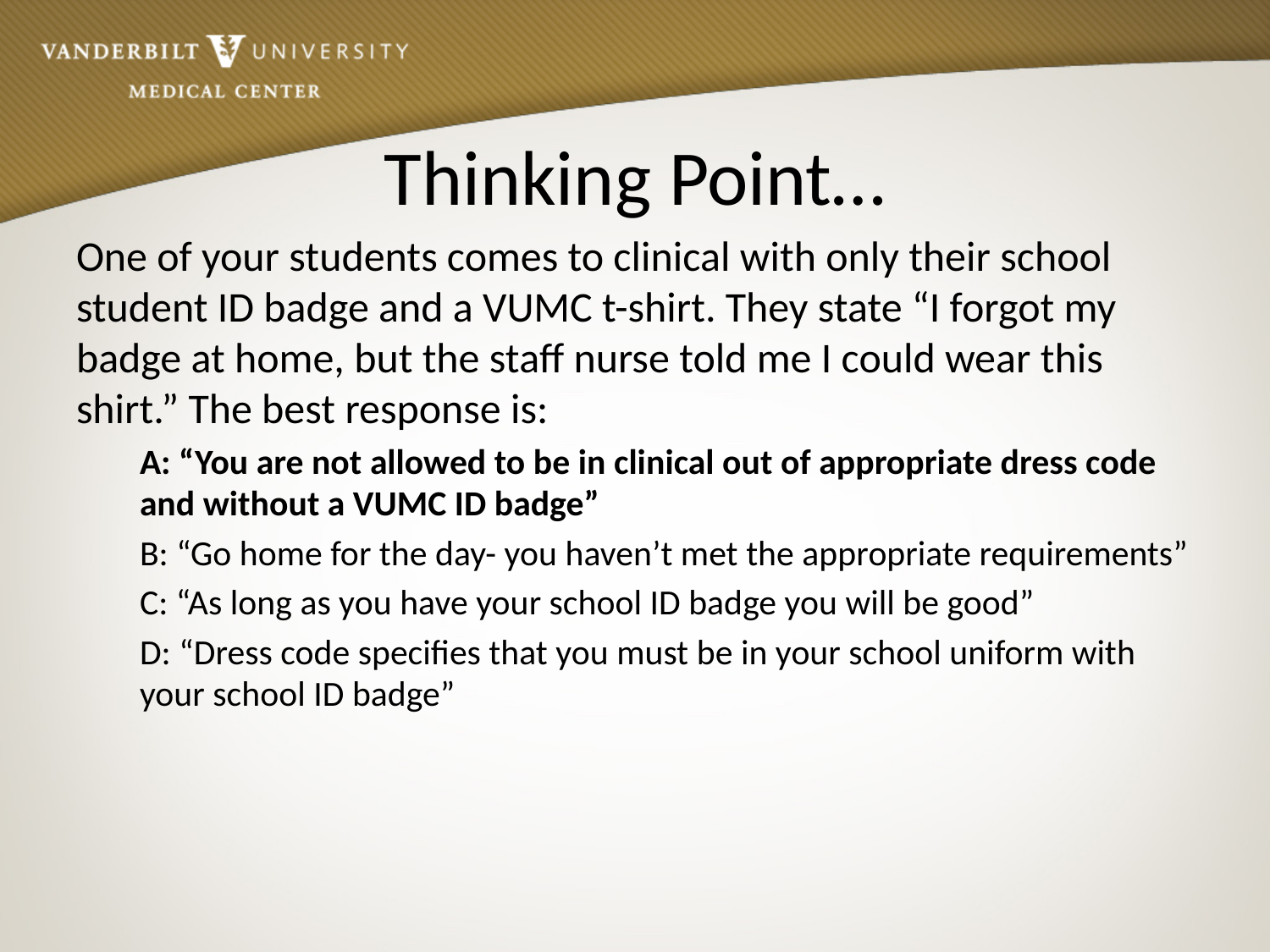

# Thinking Point…
One of your students comes to clinical with only their school student ID badge and a VUMC t-shirt. They state “I forgot my badge at home, but the staff nurse told me I could wear this shirt.” The best response is:
A: “You are not allowed to be in clinical out of appropriate dress code and without a VUMC ID badge”
B: “Go home for the day- you haven’t met the appropriate requirements”
C: “As long as you have your school ID badge you will be good”
D: “Dress code specifies that you must be in your school uniform with your school ID badge”